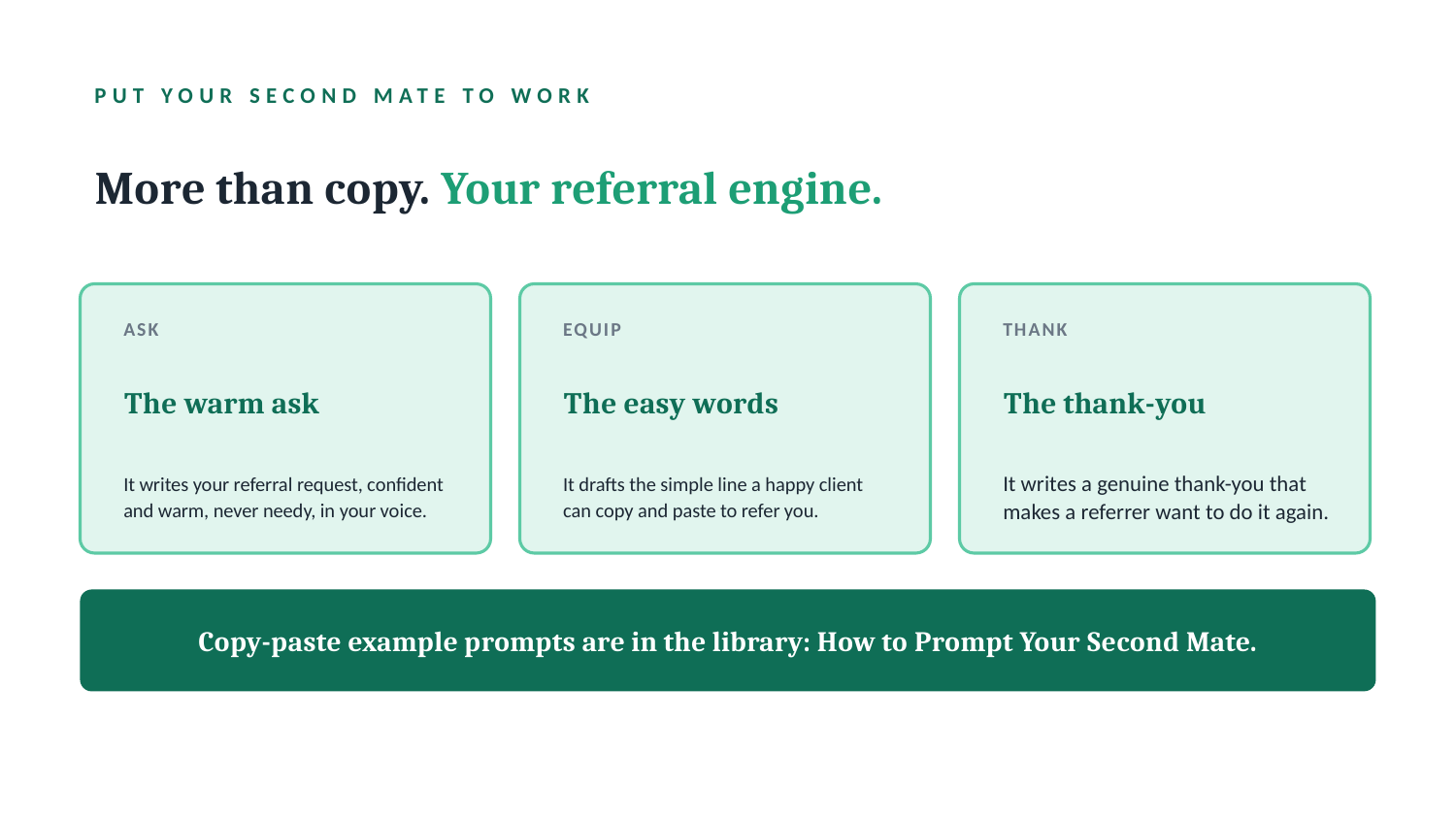

PUT YOUR SECOND MATE TO WORK
More than copy. Your referral engine.

ASK
EQUIP
THANK
The warm ask
The easy words
The thank-you
It writes your referral request, confident and warm, never needy, in your voice.
It drafts the simple line a happy client can copy and paste to refer you.
It writes a genuine thank-you that makes a referrer want to do it again.

Copy-paste example prompts are in the library: How to Prompt Your Second Mate.